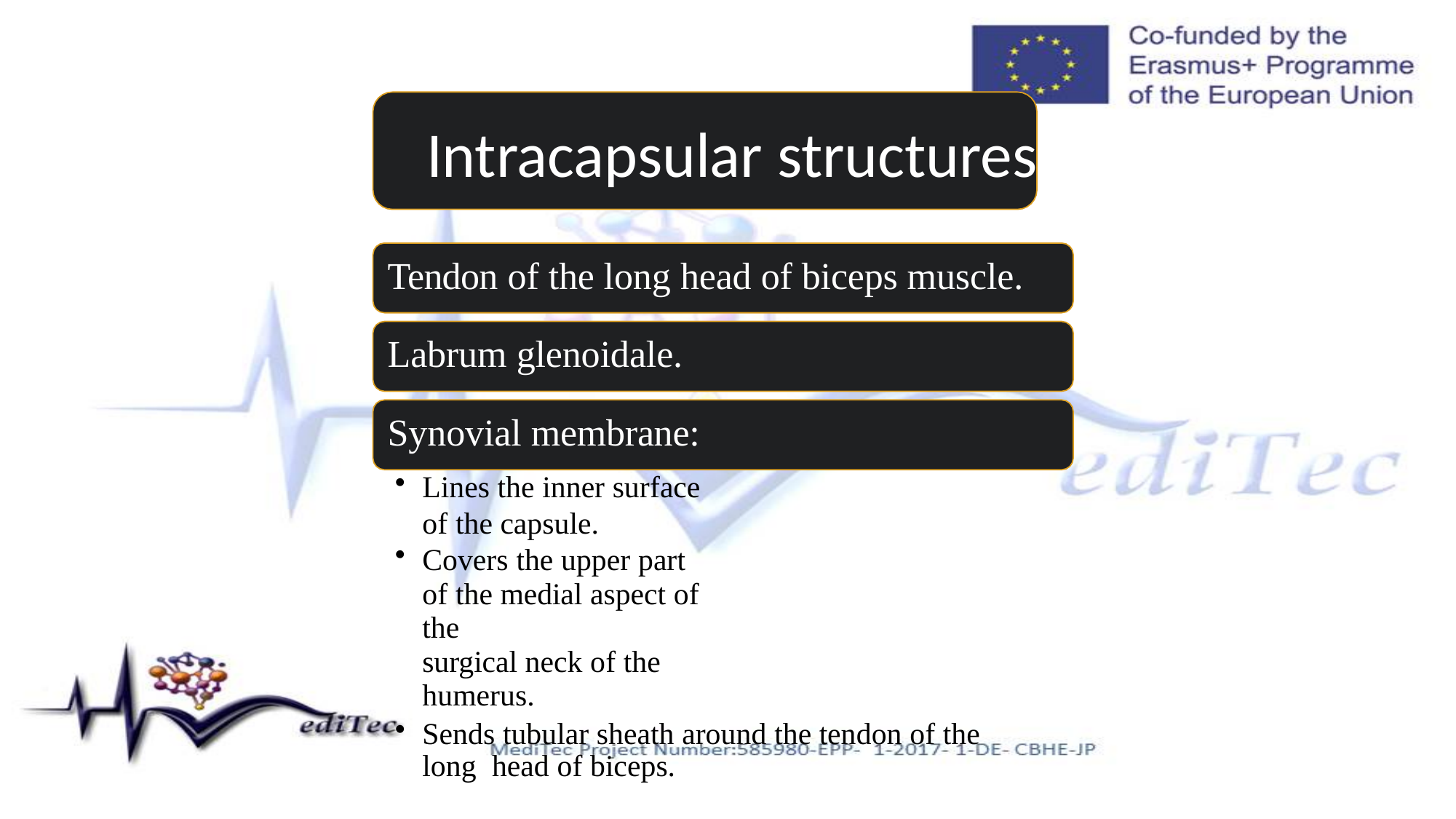

# Intracapsular structures

Tendon of the long head of biceps muscle.
Labrum glenoidale.  Synovial membrane:
Lines the inner surface of the capsule.
Covers the upper part of the medial aspect of the
surgical neck of the humerus.
Sends tubular sheath around the tendon of the long  head of biceps.